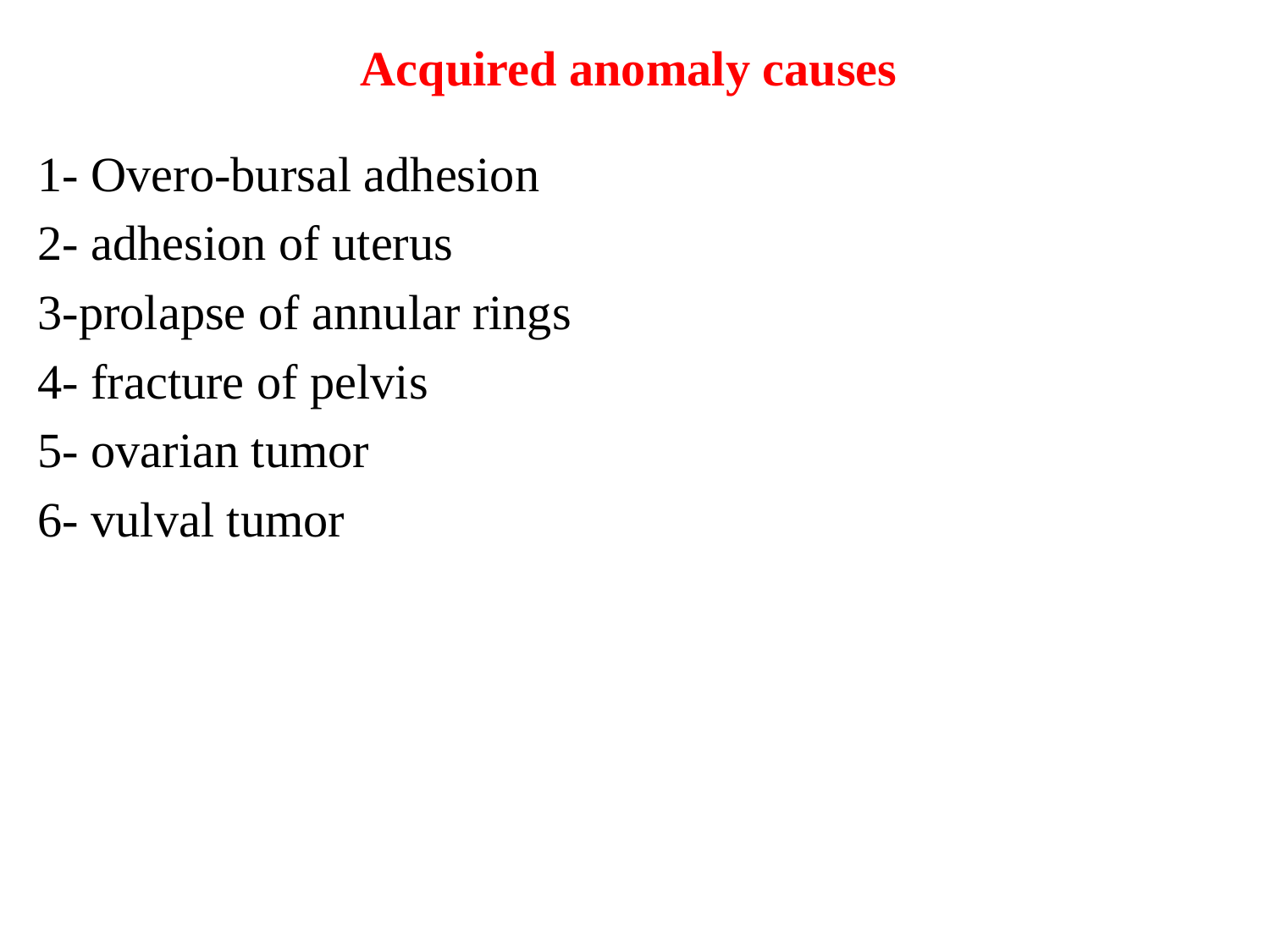

# Acquired anomaly causes
1- Overo-bursal adhesion
2- adhesion of uterus
3-prolapse of annular rings
4- fracture of pelvis
5- ovarian tumor
6- vulval tumor